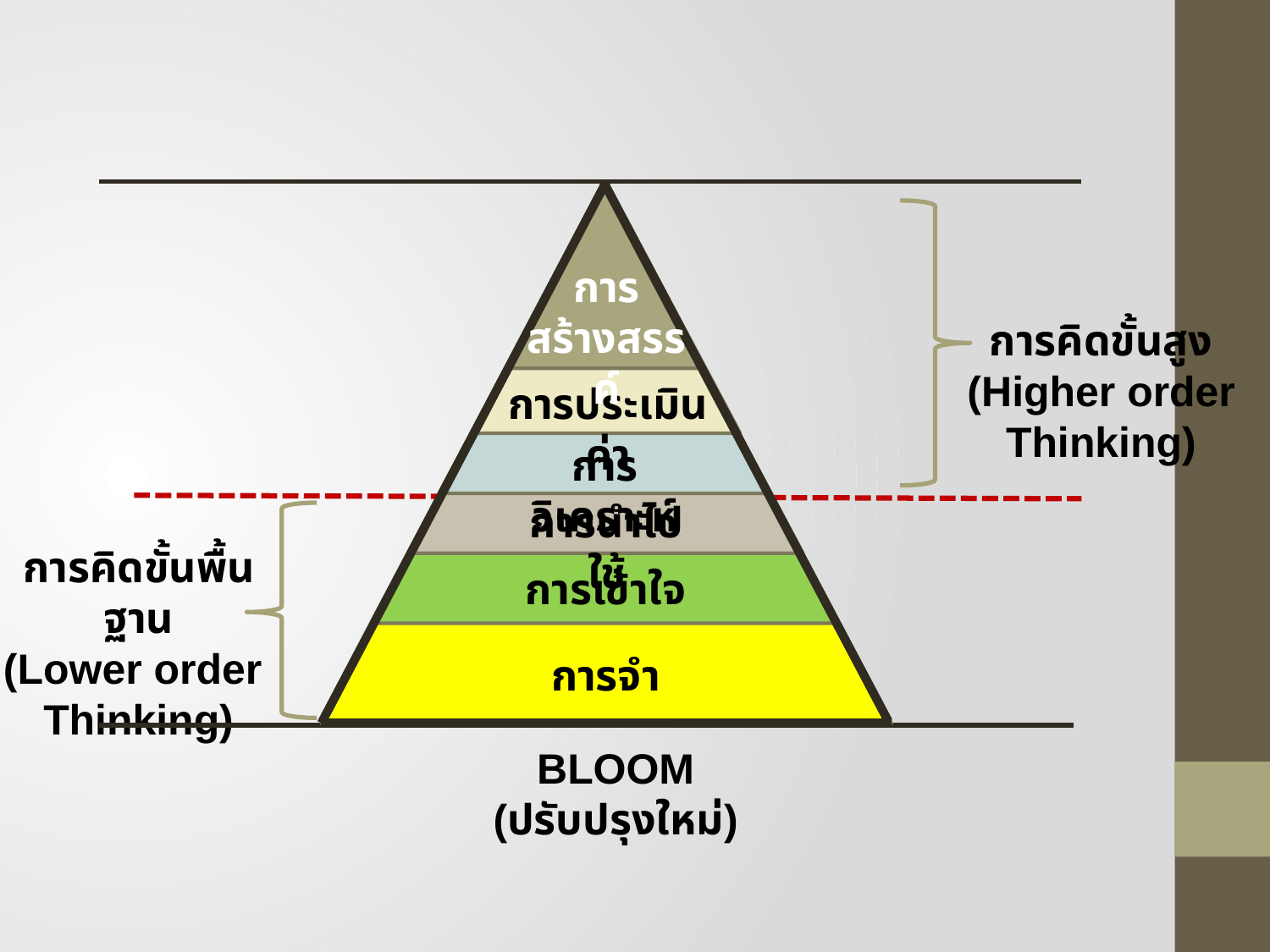

การ
สร้างสรรค์
การประเมินค่า
การวิเคราะห์
การนำไปใช้
การเข้าใจ
การจำ
BLOOM (ปรับปรุงใหม่)

การคิดขั้นสูง
(Higher order Thinking)

การคิดขั้นพื้นฐาน
(Lower order
Thinking)